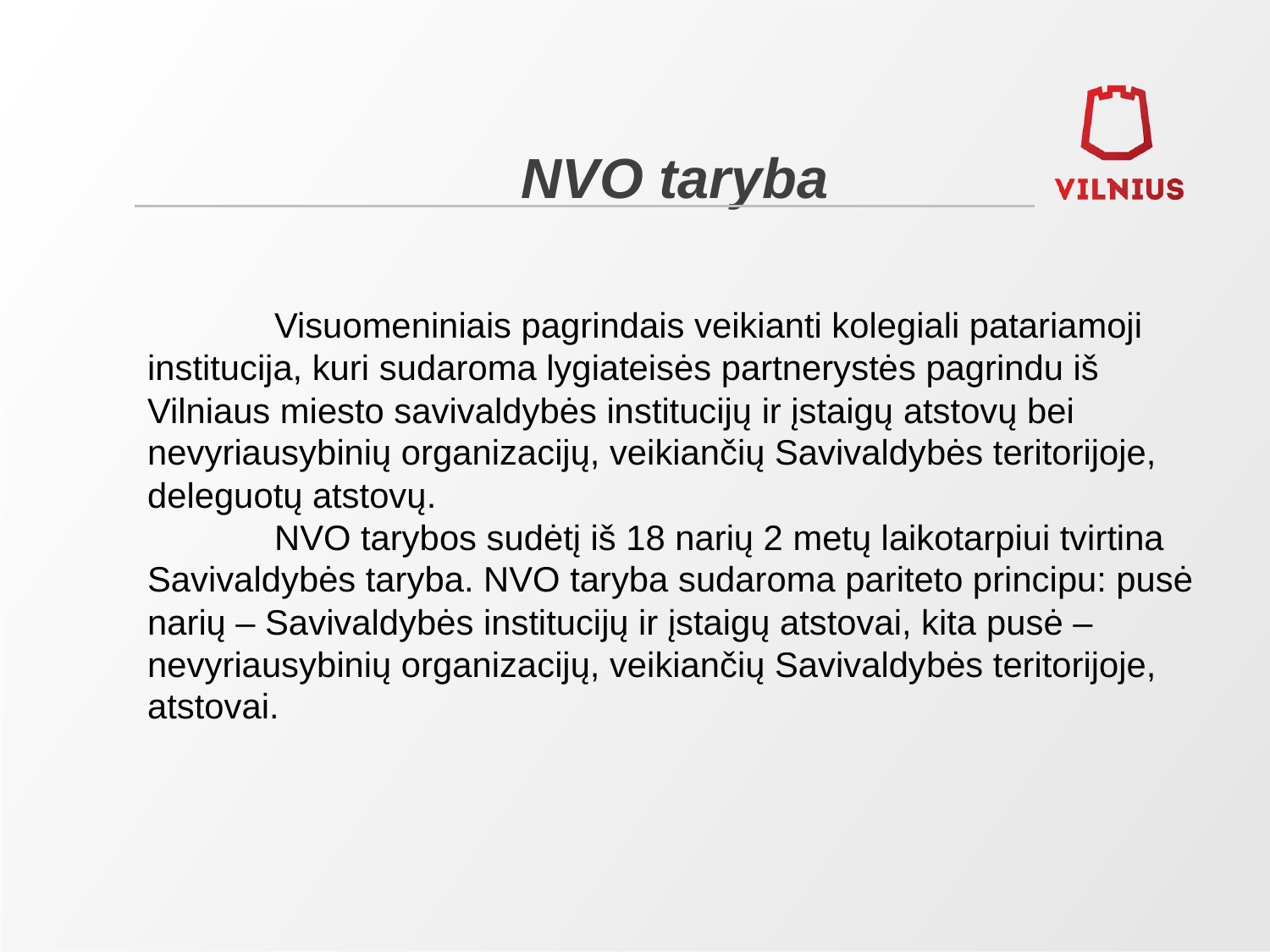

# NVO taryba
	Visuomeniniais pagrindais veikianti kolegiali patariamoji institucija, kuri sudaroma lygiateisės partnerystės pagrindu iš Vilniaus miesto savivaldybės institucijų ir įstaigų atstovų bei nevyriausybinių organizacijų, veikiančių Savivaldybės teritorijoje, deleguotų atstovų.
	NVO tarybos sudėtį iš 18 narių 2 metų laikotarpiui tvirtina Savivaldybės taryba. NVO taryba sudaroma pariteto principu: pusė narių – Savivaldybės institucijų ir įstaigų atstovai, kita pusė – nevyriausybinių organizacijų, veikiančių Savivaldybės teritorijoje, atstovai.